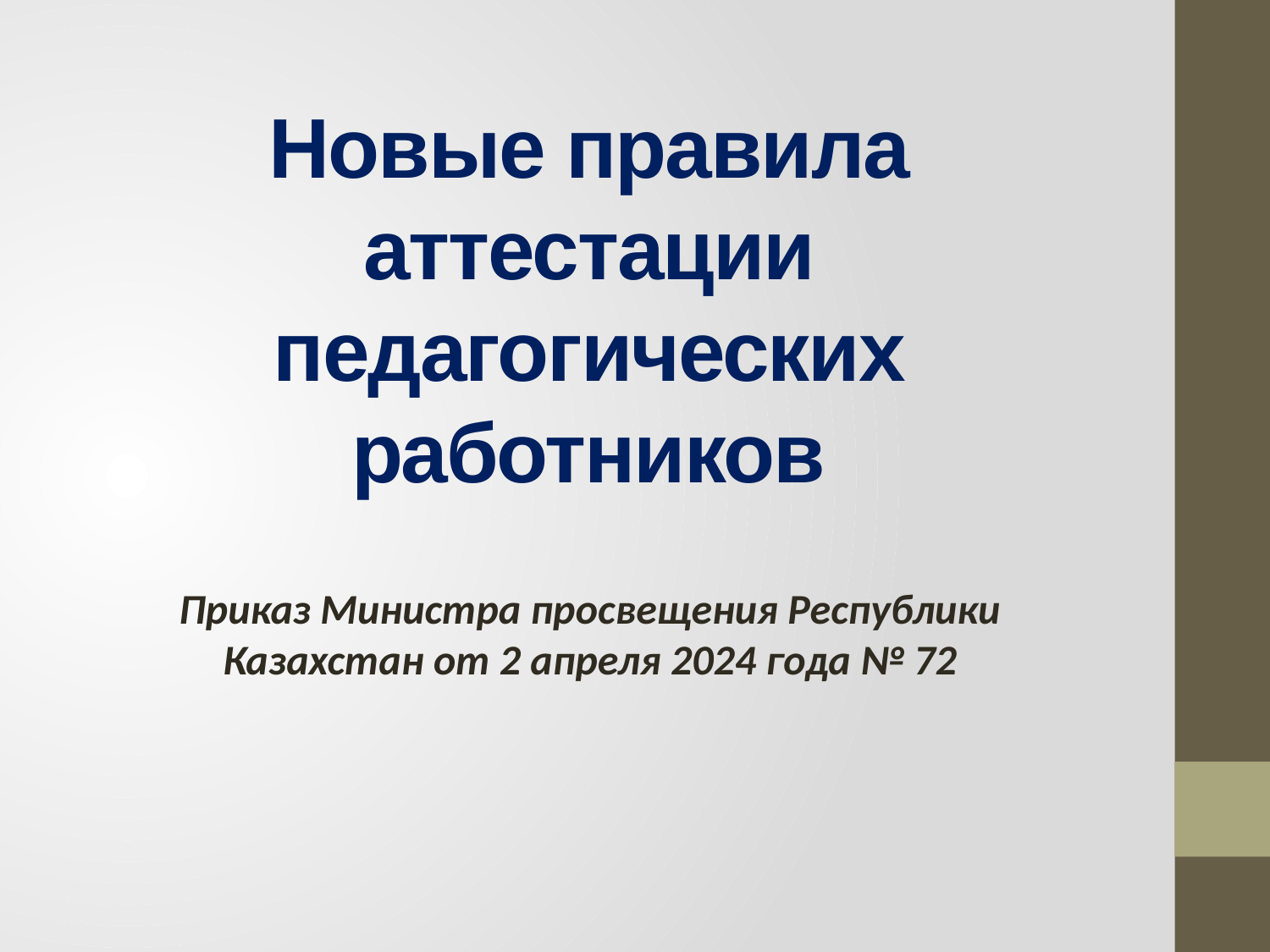

# Новые правила аттестации педагогических работников
Приказ Министра просвещения Республики Казахстан от 2 апреля 2024 года № 72